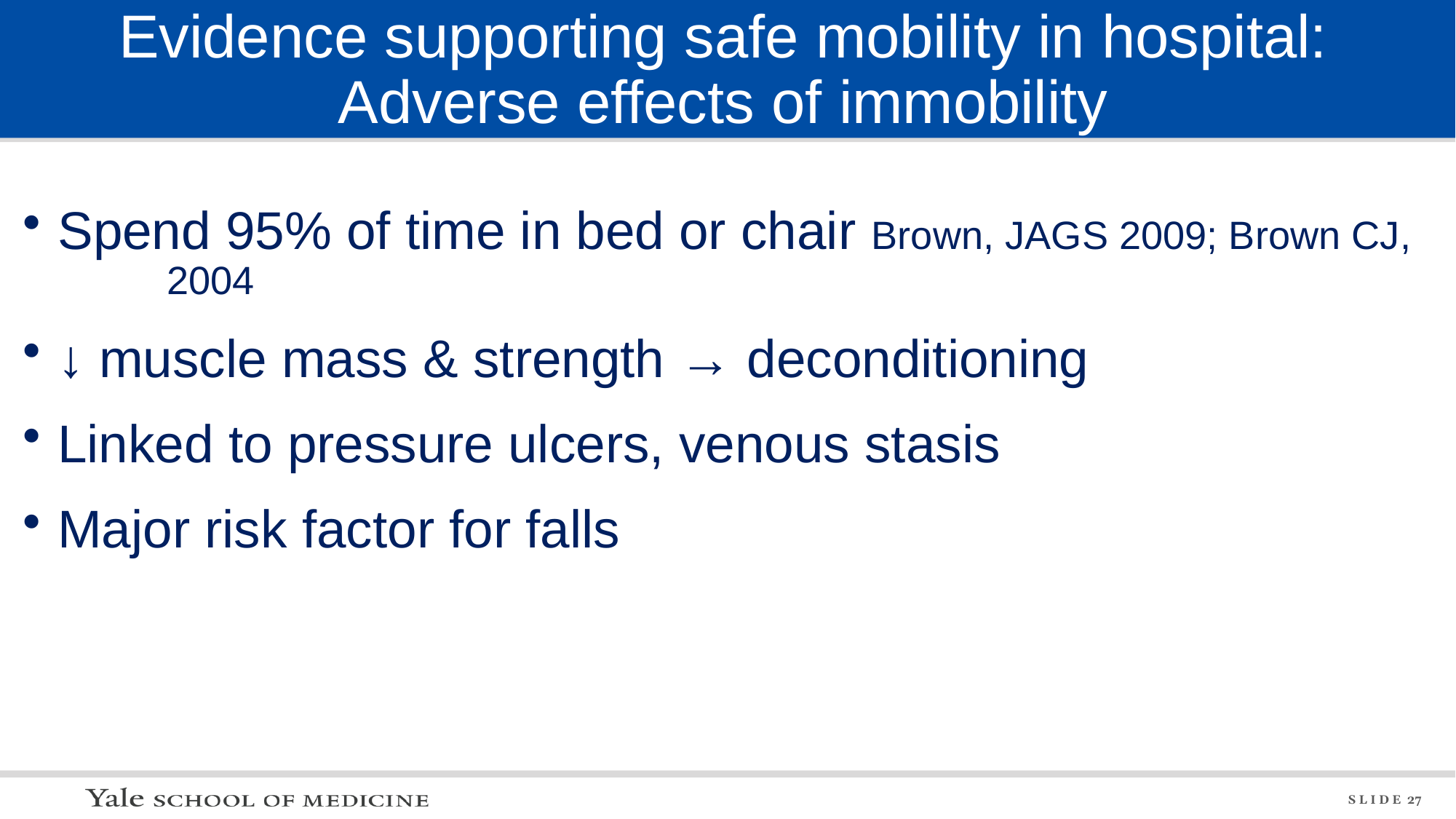

Evidence supporting safe mobility in hospital: Adverse effects of immobility
Spend 95% of time in bed or chair Brown, JAGS 2009; Brown CJ, 	2004
↓ muscle mass & strength → deconditioning
Linked to pressure ulcers, venous stasis
Major risk factor for falls